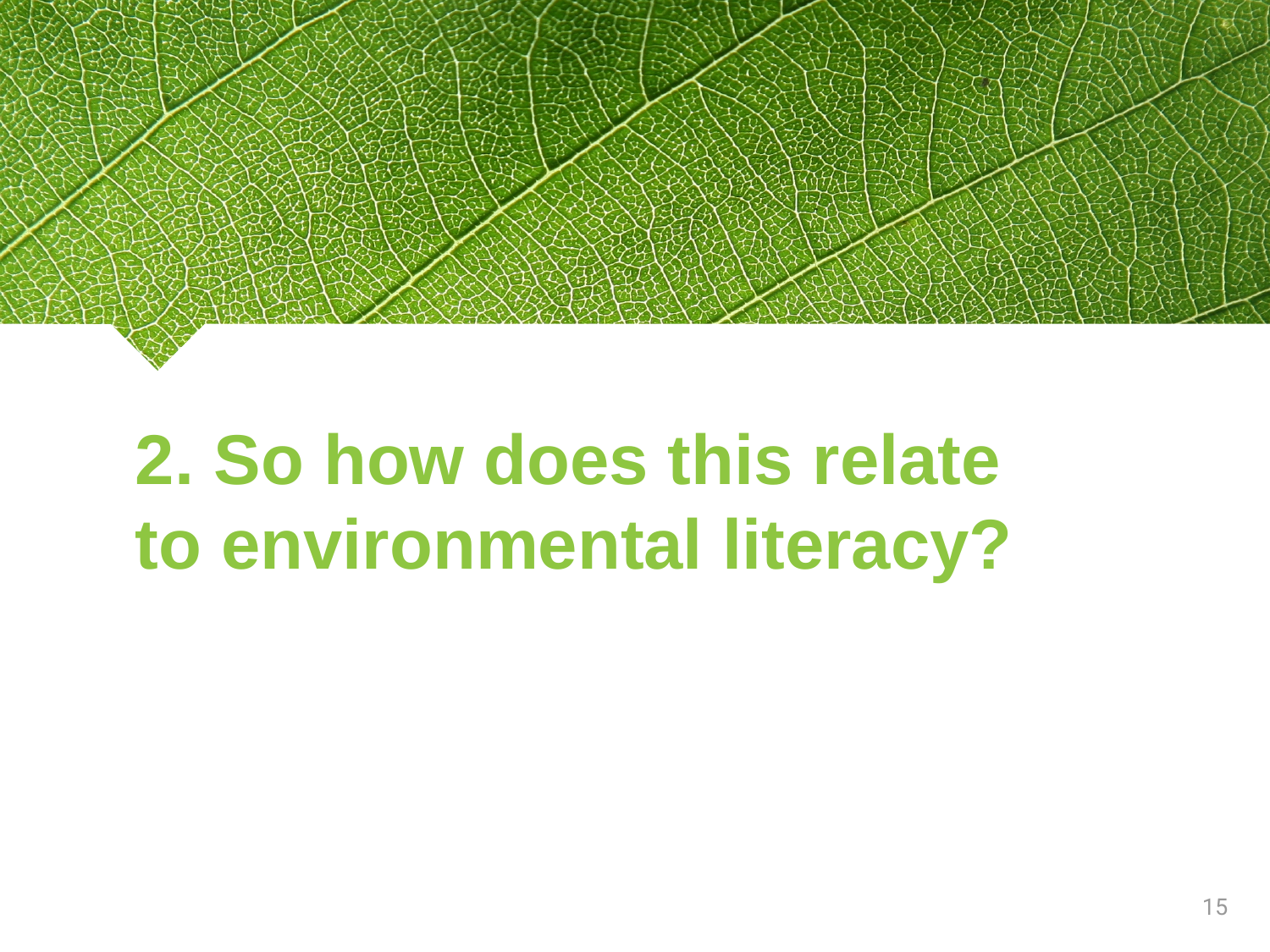

# 2. So how does this relate to environmental literacy?
15